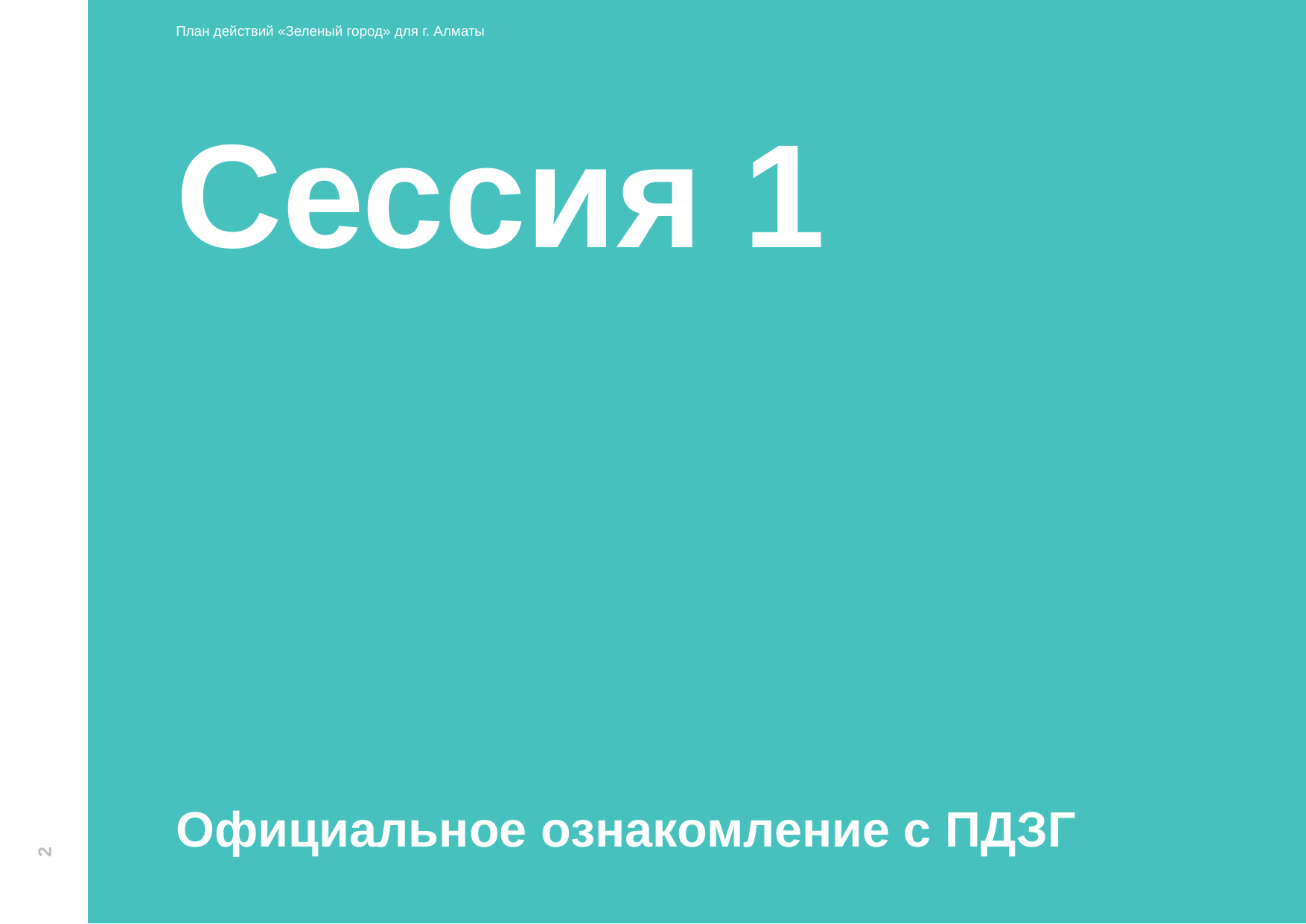

План действий «Зеленый город» для г. Алматы
# Сессия 1
2
Официальное ознакомление с ПДЗГ